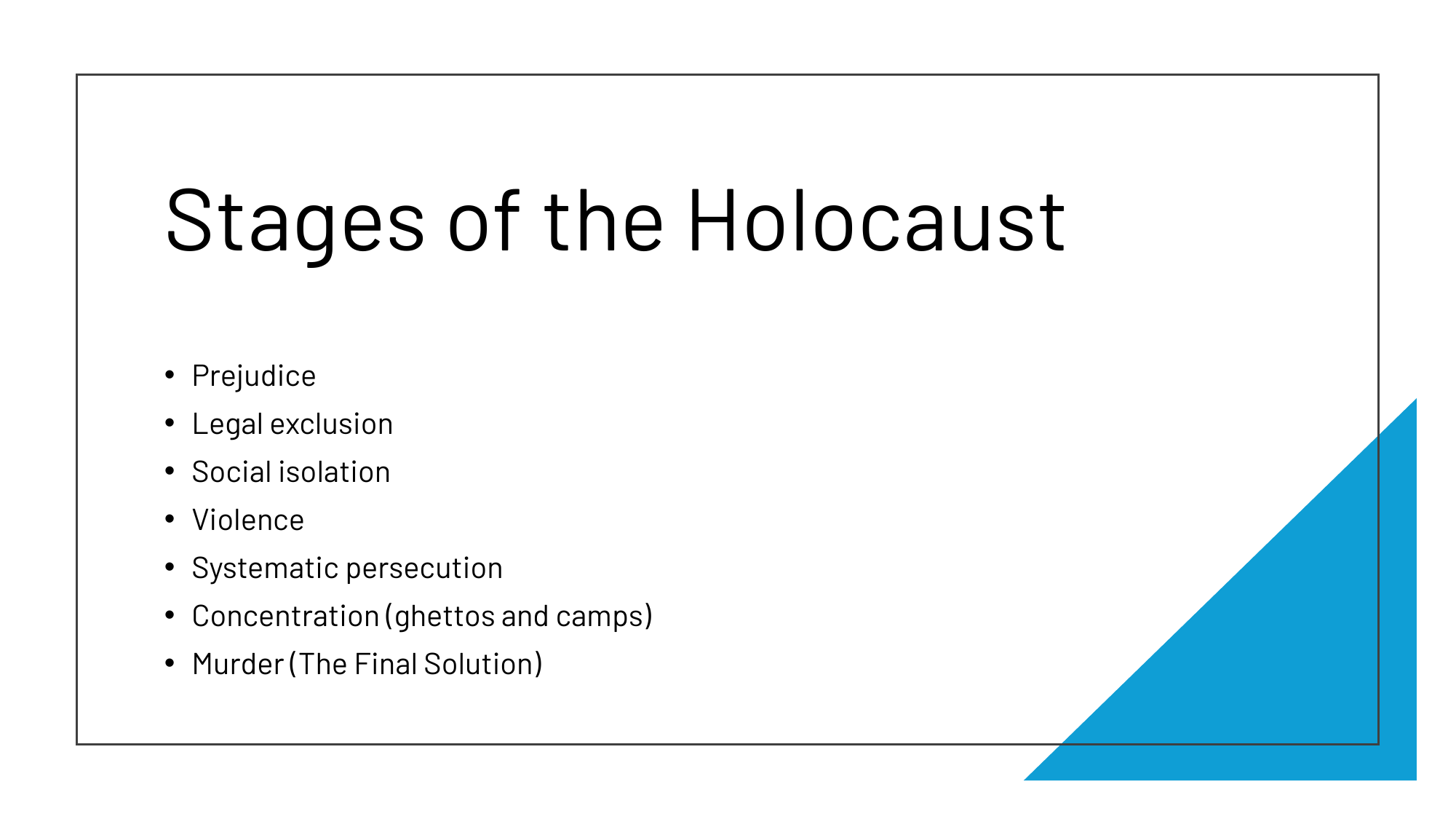

# Stages of the Holocaust
Prejudice
Legal exclusion
Social isolation
Violence
Systematic persecution
Concentration (ghettos and camps)
Murder (The Final Solution)